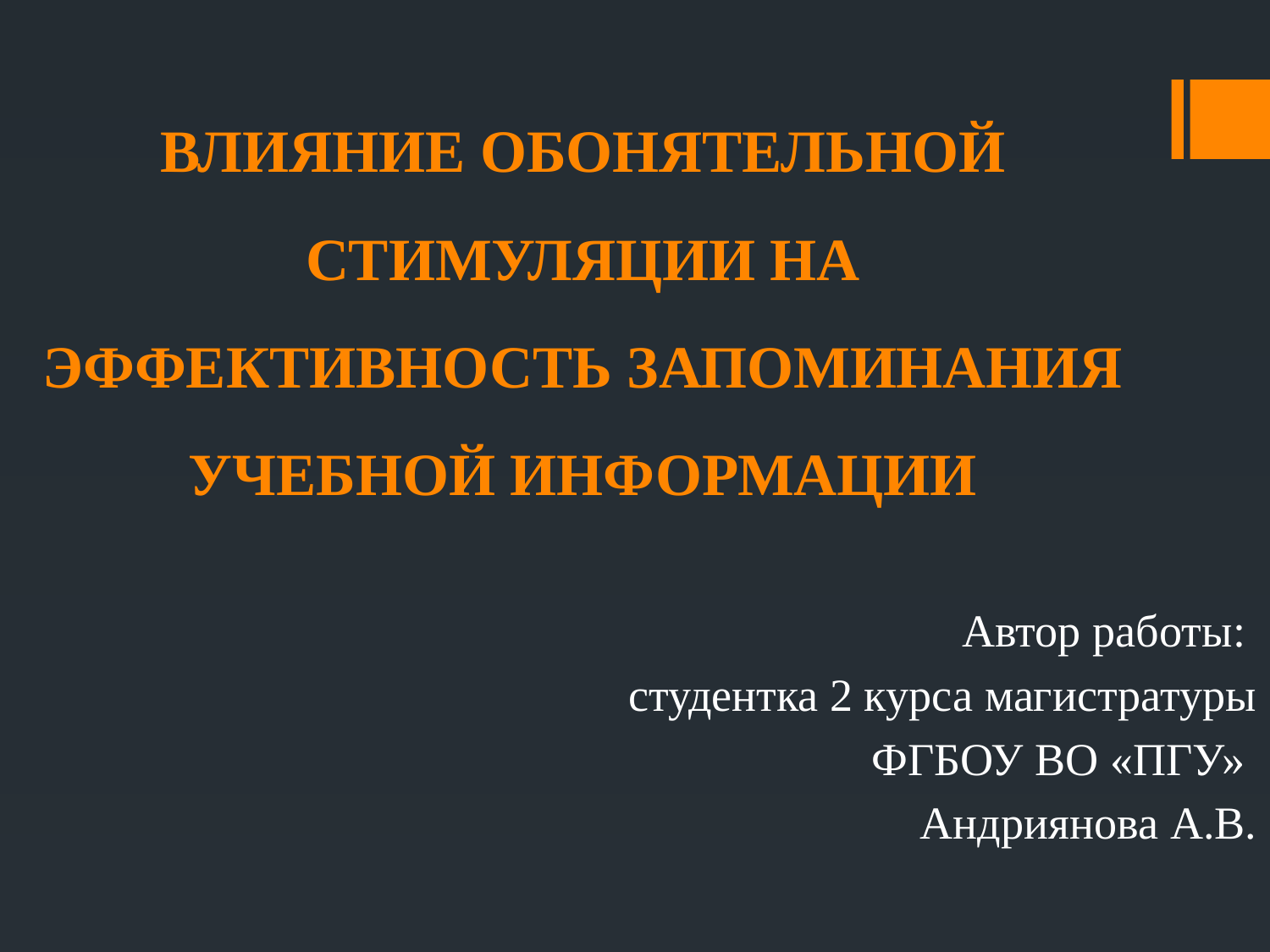

# ВЛИЯНИЕ ОБОНЯТЕЛЬНОЙ СТИМУЛЯЦИИ НА ЭФФЕКТИВНОСТЬ ЗАПОМИНАНИЯ УЧЕБНОЙ ИНФОРМАЦИИ

Автор работы:
студентка 2 курса магистратуры
ФГБОУ ВО «ПГУ»
Андриянова А.В.